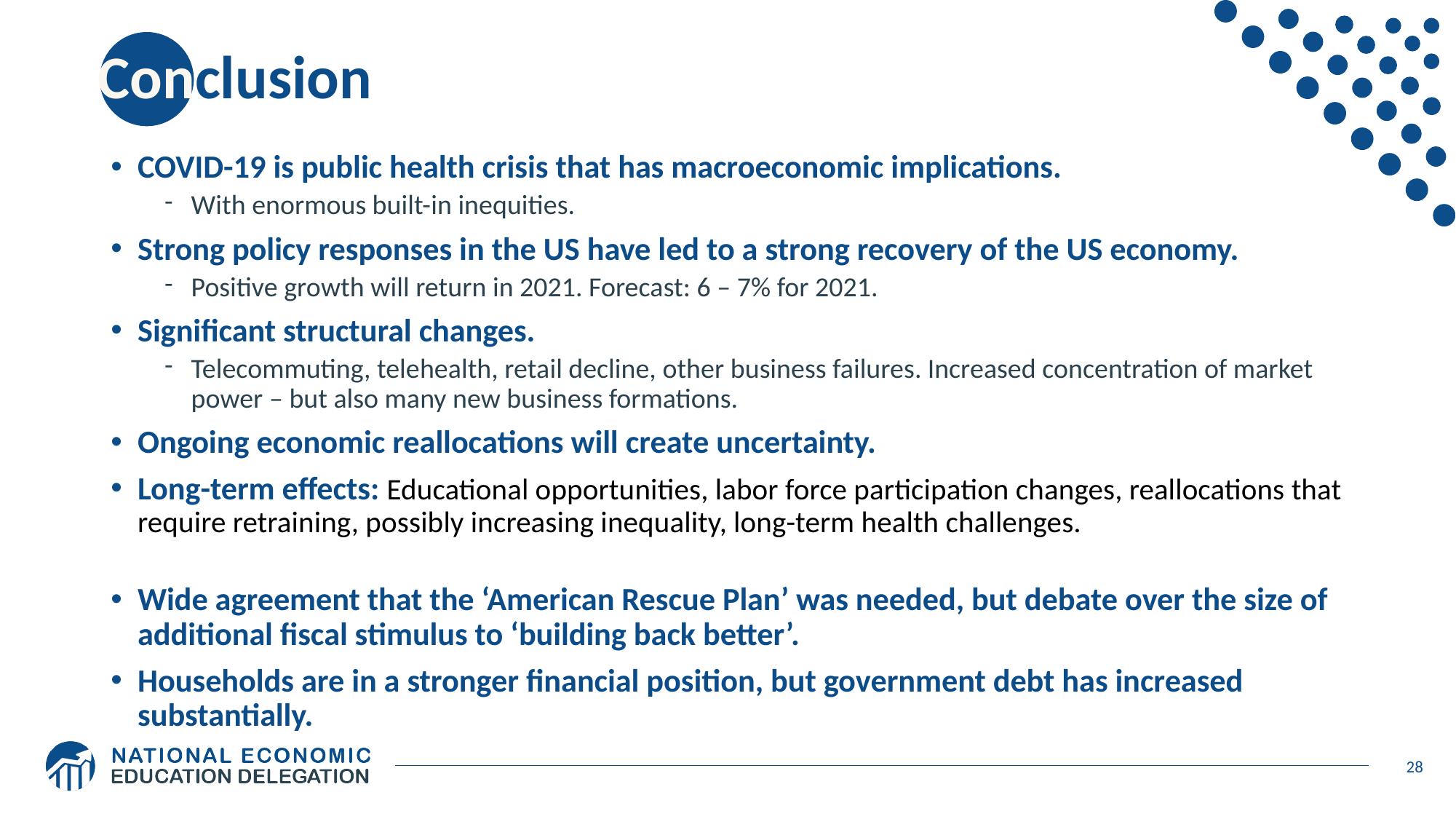

# Conclusion
COVID-19 is public health crisis that has macroeconomic implications.
With enormous built-in inequities.
Strong policy responses in the US have led to a strong recovery of the US economy.
Positive growth will return in 2021. Forecast: 6 – 7% for 2021.
Significant structural changes.
Telecommuting, telehealth, retail decline, other business failures. Increased concentration of market power – but also many new business formations.
Ongoing economic reallocations will create uncertainty.
Long-term effects: Educational opportunities, labor force participation changes, reallocations that require retraining, possibly increasing inequality, long-term health challenges.
Wide agreement that the ‘American Rescue Plan’ was needed, but debate over the size of additional fiscal stimulus to ‘building back better’.
Households are in a stronger financial position, but government debt has increased substantially.

28